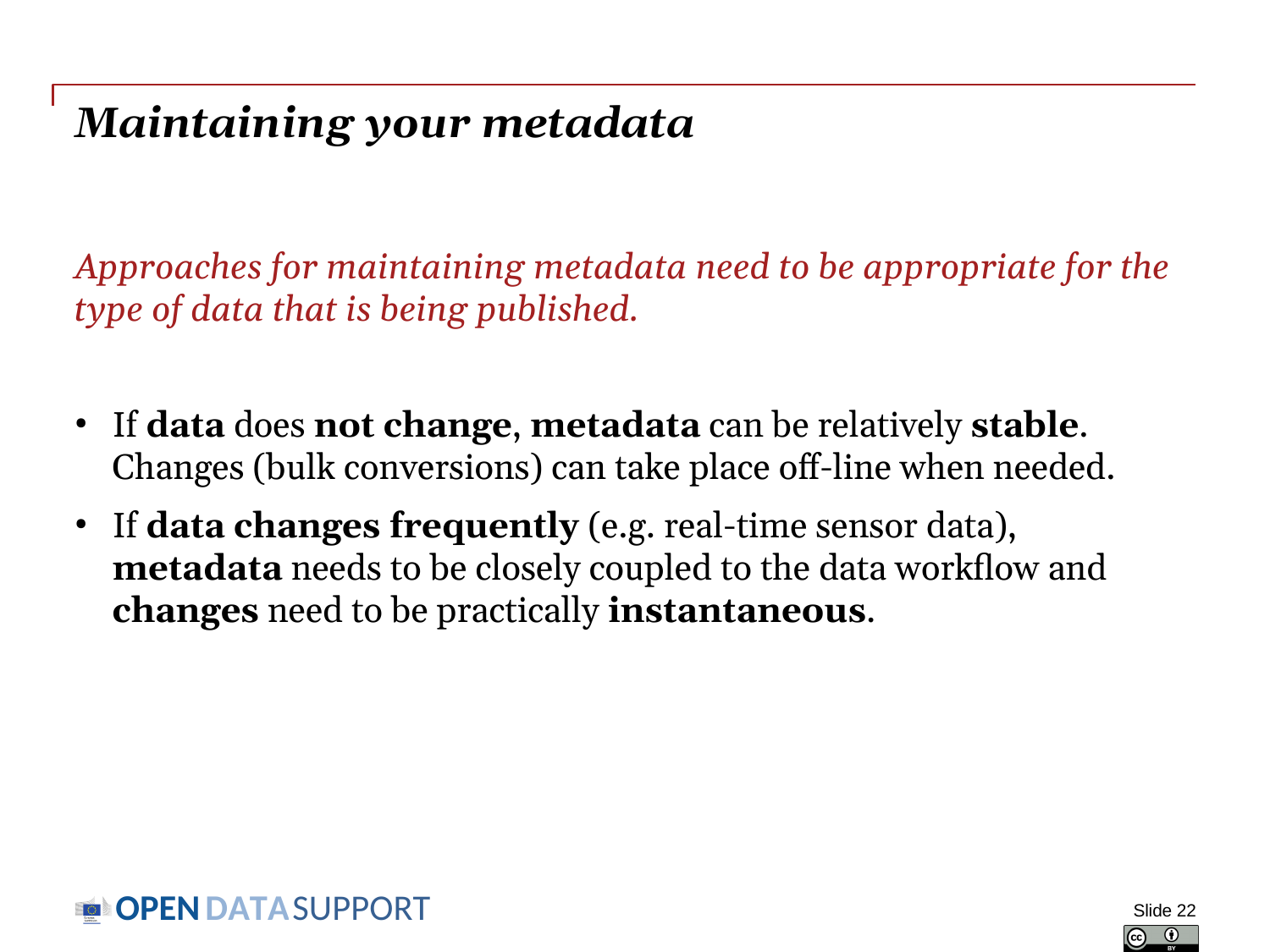

# Maintaining your metadata
Approaches for maintaining metadata need to be appropriate for the type of data that is being published.

If data does not change, metadata can be relatively stable. Changes (bulk conversions) can take place off-line when needed.
If data changes frequently (e.g. real-time sensor data), metadata needs to be closely coupled to the data workflow and changes need to be practically instantaneous.

Slide 22